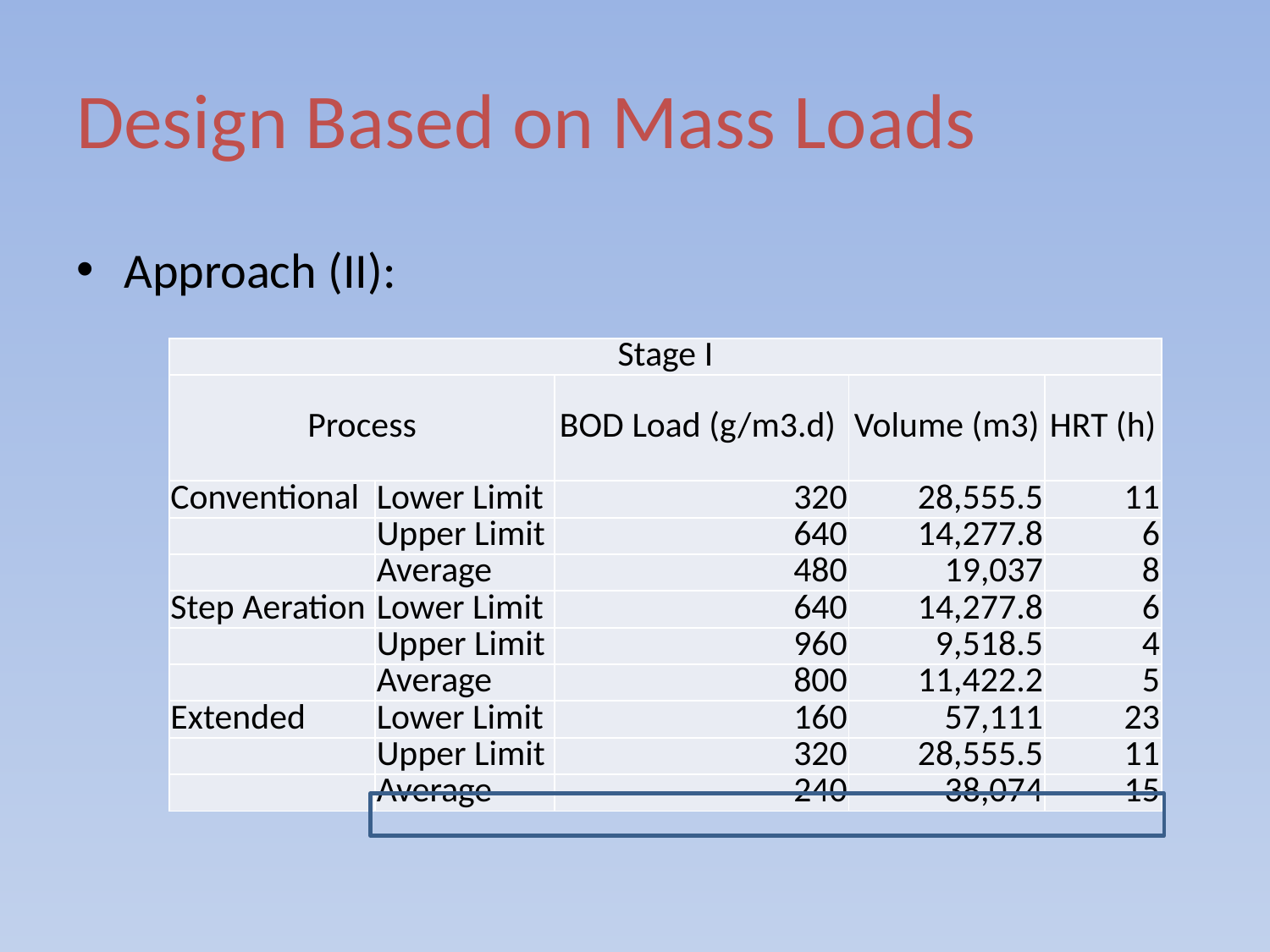

# Design Based on Mass Loads
Approach (II):

| Stage I |  |  |  |  |
| --- | --- | --- | --- | --- |
| Process |  | BOD Load (g/m3.d) | Volume (m3) | HRT (h) |
| Conventional | Lower Limit | 320 | 28,555.5 | 11 |
|  | Upper Limit | 640 | 14,277.8 | 6 |
|  | Average | 480 | 19,037 | 8 |
| Step Aeration | Lower Limit | 640 | 14,277.8 | 6 |
|  | Upper Limit | 960 | 9,518.5 | 4 |
|  | Average | 800 | 11,422.2 | 5 |
| Extended | Lower Limit | 160 | 57,111 | 23 |
|  | Upper Limit | 320 | 28,555.5 | 11 |
|  | Average | 240 | 38,074 | 15 |